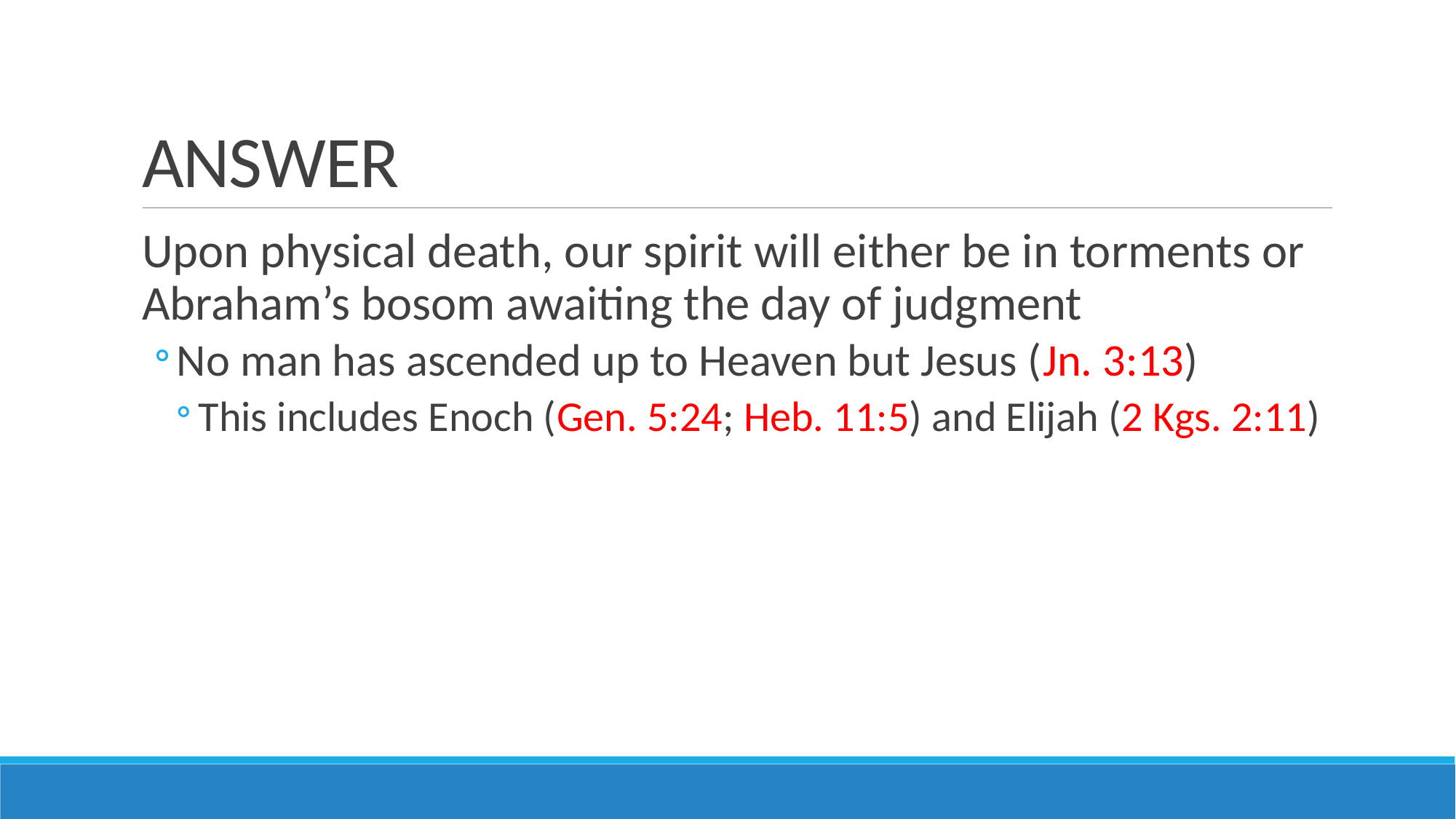

# ANSWER
‌Upon physical death, our spirit will either be in torments or Abraham’s bosom awaiting the day of judgment
‌No man has ascended up to Heaven but Jesus (Jn. 3:13)
‌This includes Enoch (Gen. 5:24; Heb. 11:5) and Elijah (2 Kgs. 2:11)